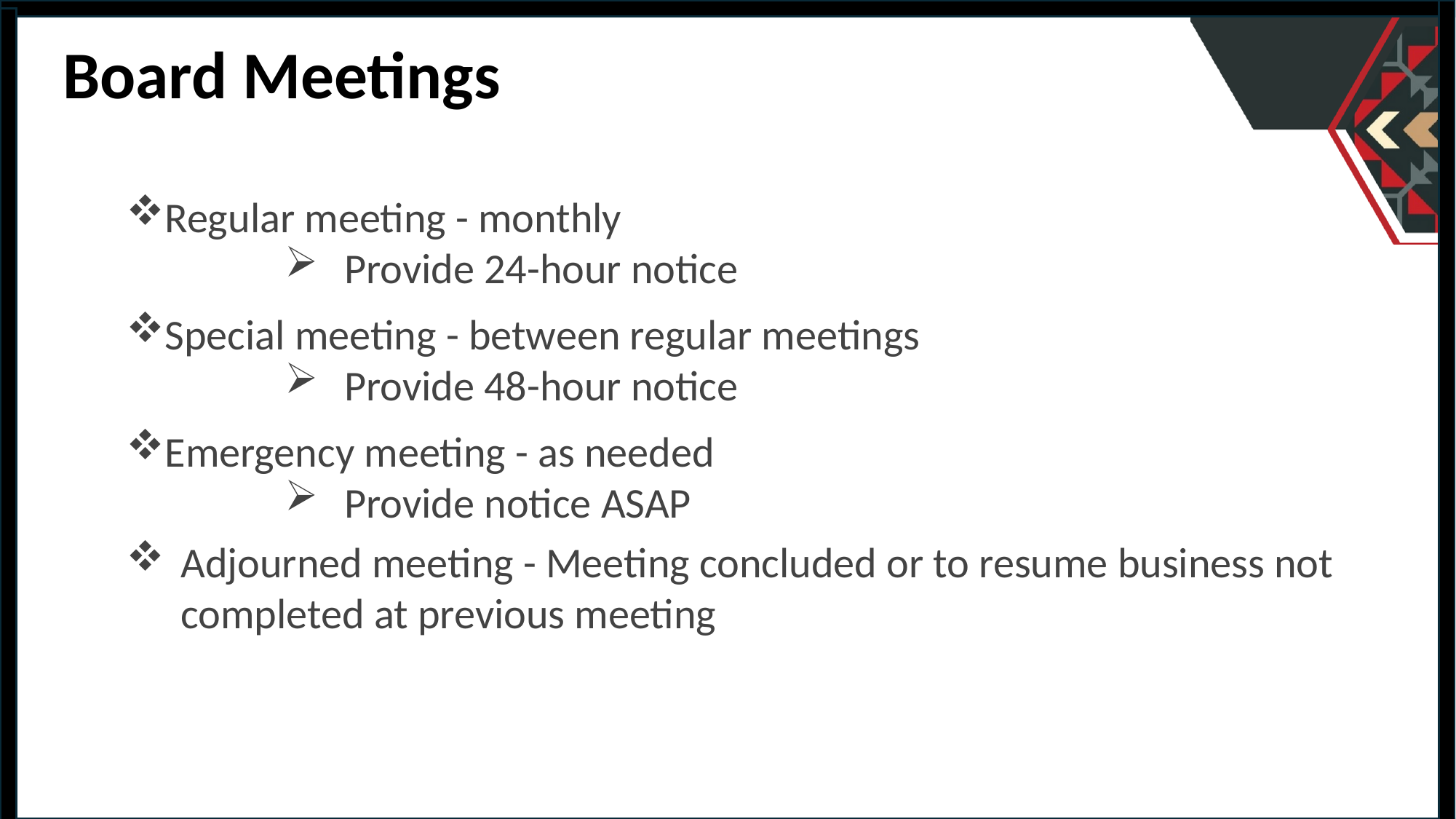

Board Meetings
Regular meeting - monthly
Provide 24-hour notice
Special meeting - between regular meetings
Provide 48-hour notice
Emergency meeting - as needed
Provide notice ASAP
Adjourned meeting - Meeting concluded or to resume business not completed at previous meeting